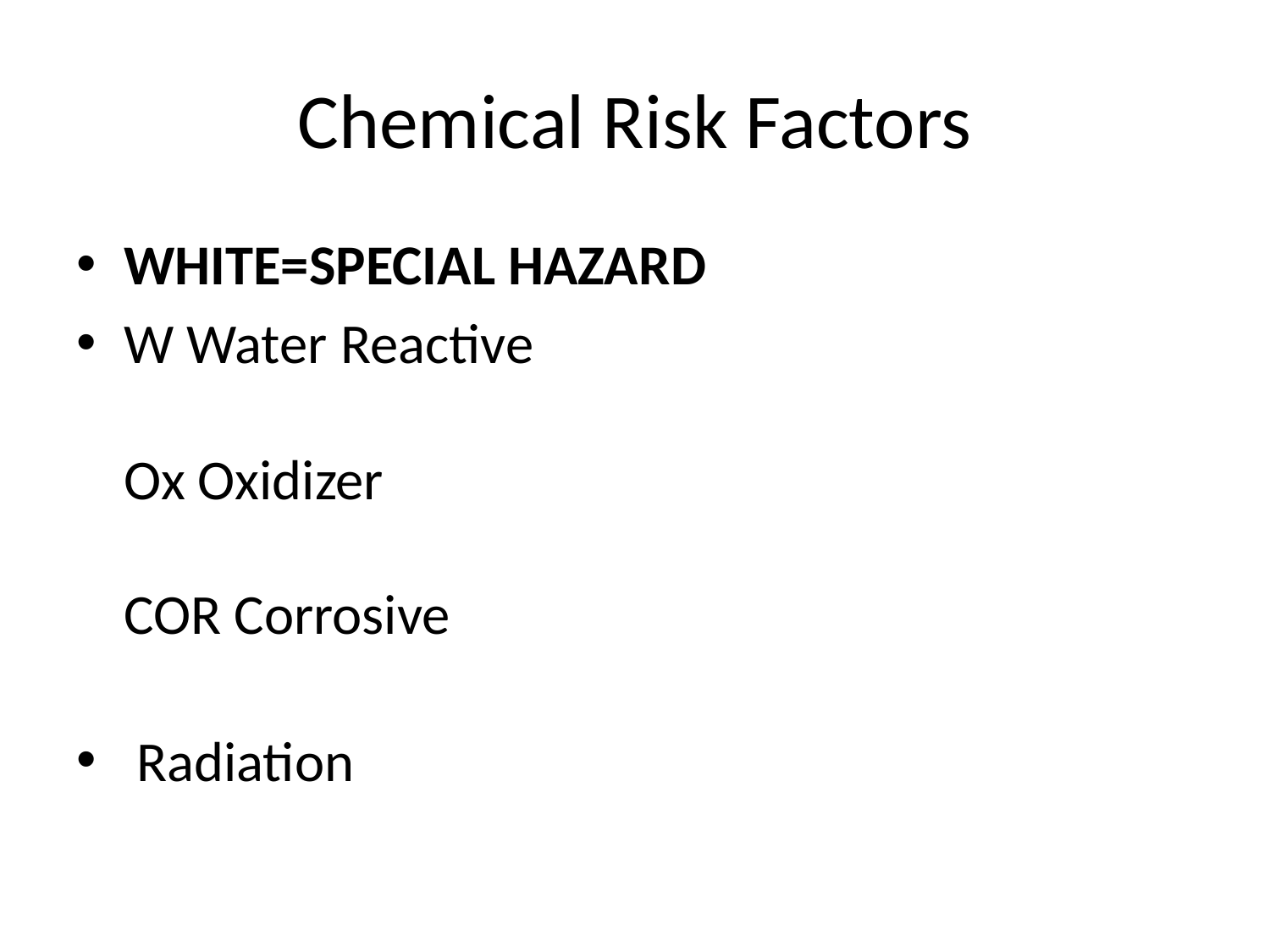

# Chemical Risk Factors
WHITE=SPECIAL HAZARD
W Water Reactive
Ox Oxidizer
COR Corrosive
 Radiation